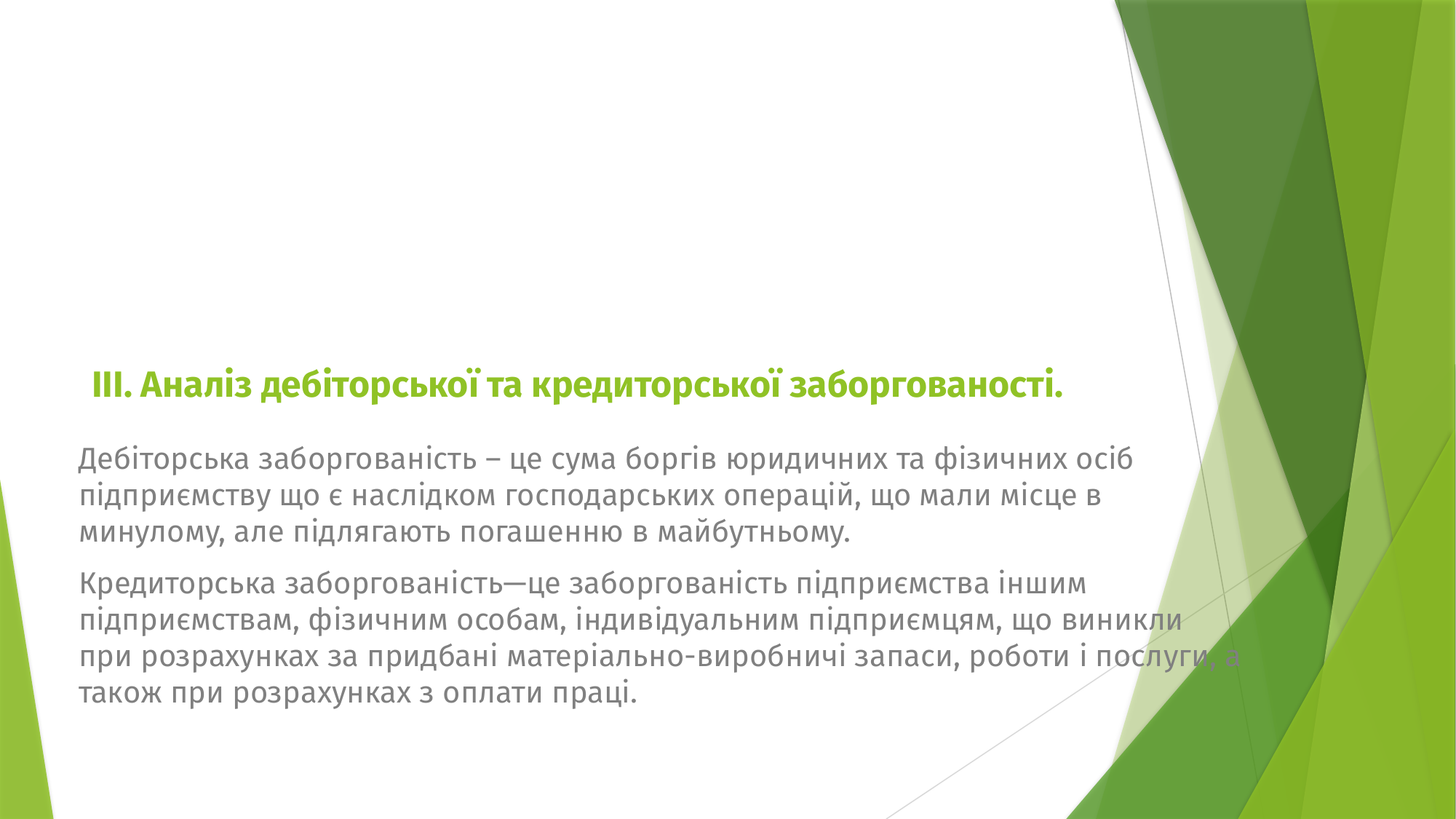

# ІІІ. Аналіз дебіторської та кредиторської заборгованості.
Дебіторська заборгованість – це сума боргів юридичних та фізичних осіб підприємству що є наслідком господарських операцій, що мали місце в минулому, але підлягають погашенню в майбутньому.
Кредиторська заборгованість—це заборгованість підприємства іншим підприємствам, фізичним особам, індивідуальним підприємцям, що виникли при розрахунках за придбані матеріально-виробничі запаси, роботи і послуги, а також при розрахунках з оплати праці.